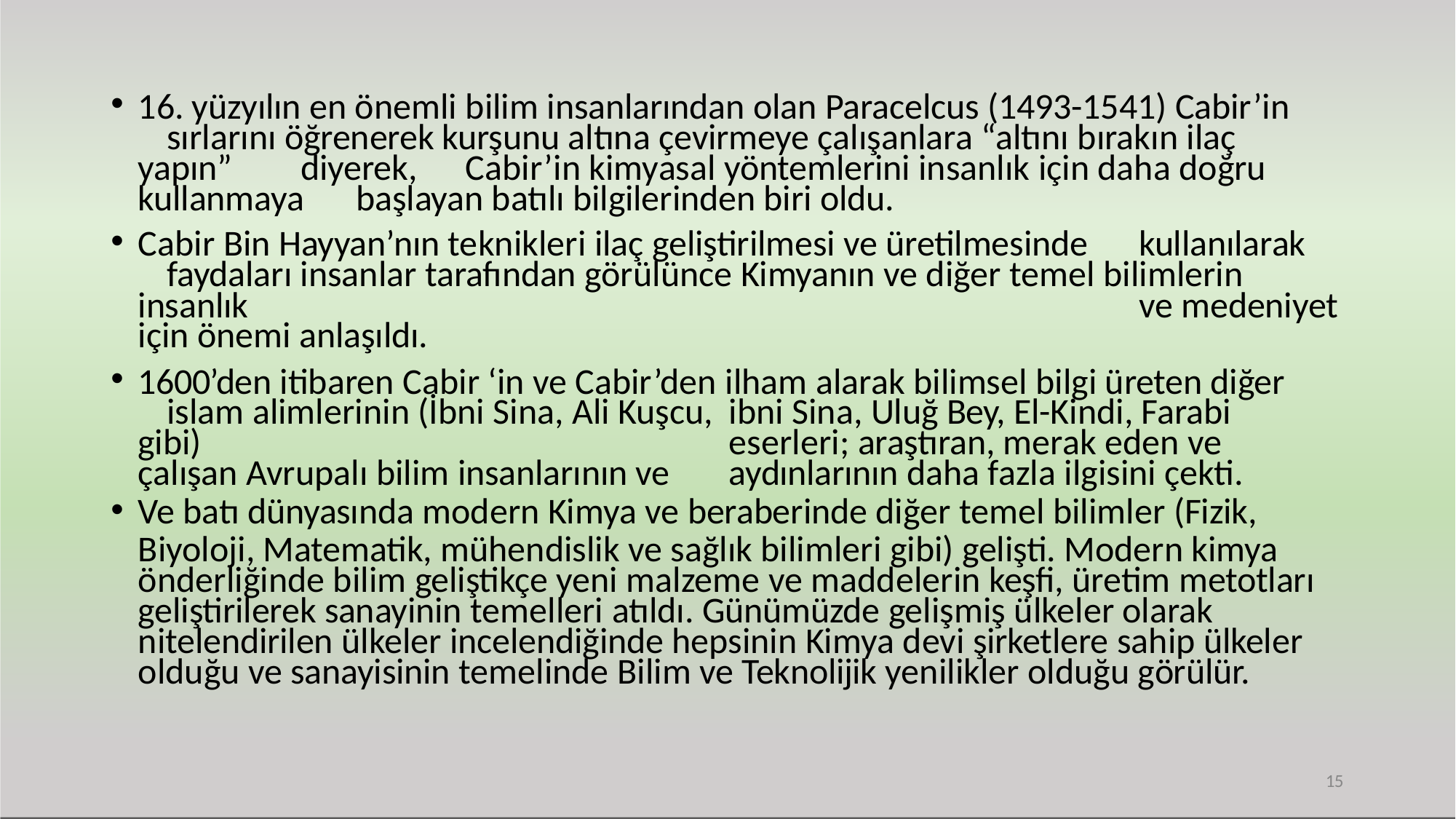

16. yüzyılın en önemli bilim insanlarından olan Paracelcus (1493-1541) Cabir’in 	sırlarını öğrenerek kurşunu altına çevirmeye çalışanlara “altını bırakın ilaç yapın” 	diyerek,	Cabir’in kimyasal yöntemlerini insanlık için daha doğru kullanmaya 	başlayan batılı bilgilerinden biri oldu.
Cabir Bin Hayyan’nın teknikleri ilaç geliştirilmesi ve üretilmesinde	kullanılarak 	faydaları insanlar tarafından görülünce Kimyanın ve diğer temel bilimlerin insanlık 	ve medeniyet için önemi anlaşıldı.
1600’den itibaren Cabir ‘in ve Cabir’den ilham alarak bilimsel bilgi üreten diğer 	islam alimlerinin (İbni Sina, Ali Kuşcu,	ibni Sina, Uluğ Bey, El-Kindi, Farabi gibi) 	eserleri; araştıran, merak eden ve çalışan Avrupalı bilim insanlarının ve 	aydınlarının daha fazla ilgisini çekti.
Ve batı dünyasında modern Kimya ve beraberinde diğer temel bilimler (Fizik,
Biyoloji, Matematik, mühendislik ve sağlık bilimleri gibi) gelişti. Modern kimya önderliğinde bilim geliştikçe yeni malzeme ve maddelerin keşfi, üretim metotları geliştirilerek sanayinin temelleri atıldı. Günümüzde gelişmiş ülkeler olarak
nitelendirilen ülkeler incelendiğinde hepsinin Kimya devi şirketlere sahip ülkeler olduğu ve sanayisinin temelinde Bilim ve Teknolijik yenilikler olduğu görülür.
15